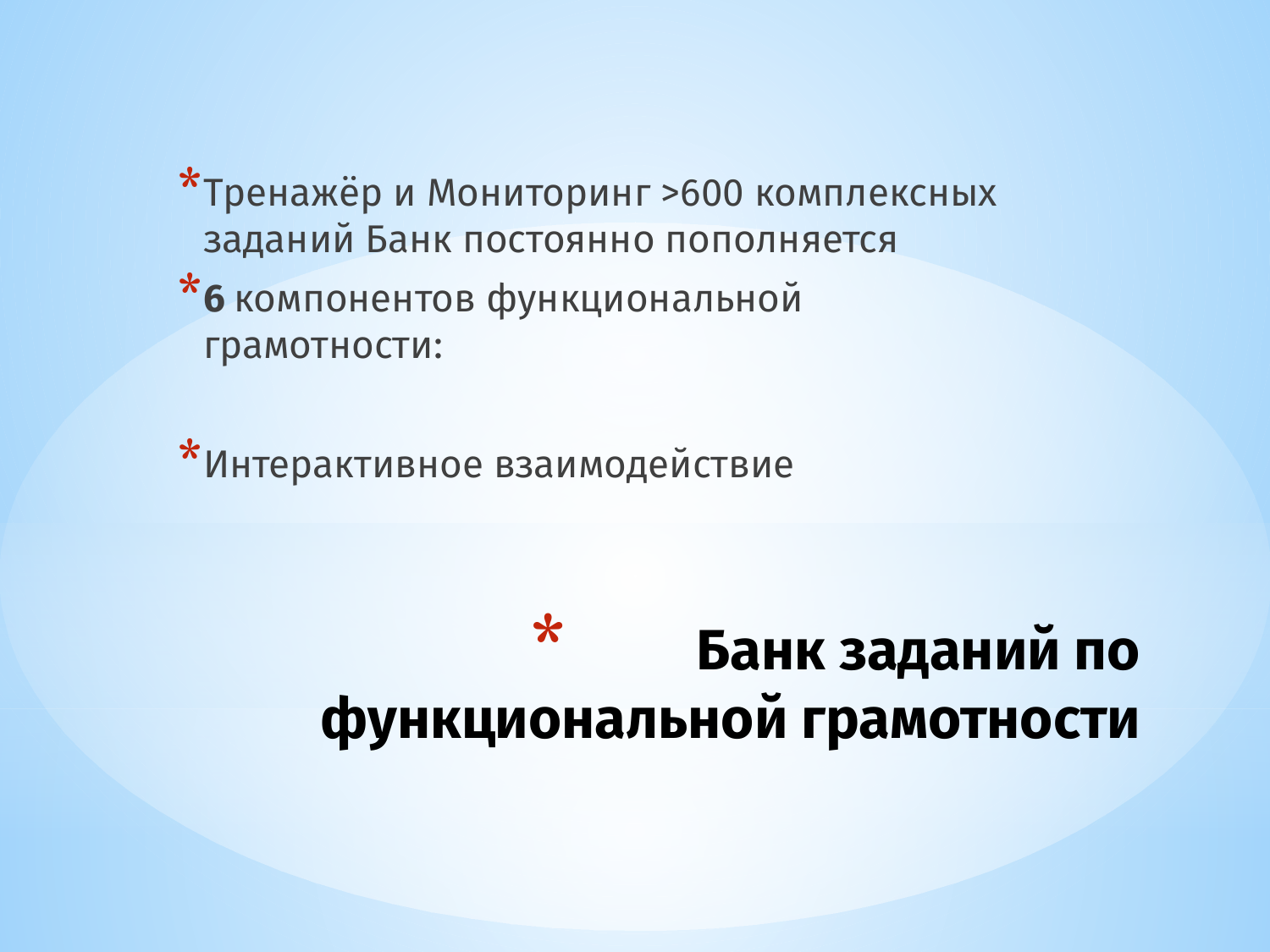

Тренажёр и Мониторинг >600 комплексных заданий Банк постоянно пополняется
6 компонентов функциональной грамотности:

Интерактивное взаимодействие
# Банк заданий по функциональной грамотности